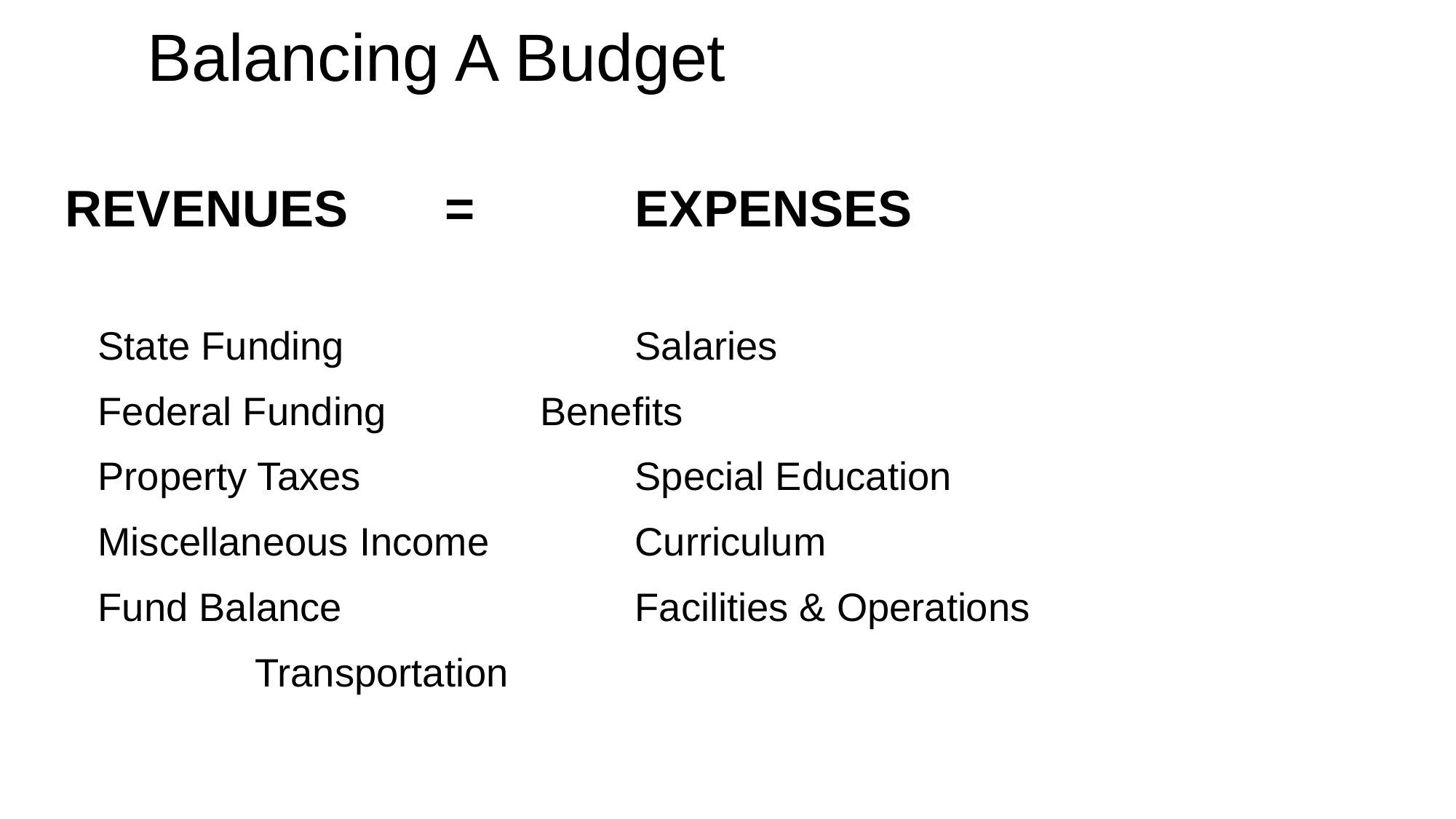

# Balancing A Budget
REVENUES 			=		EXPENSES

   State Funding  		   	   		Salaries
   Federal Funding			   	Benefits
   Property Taxes 			   		Special Education
   Miscellaneous Income			Curriculum
   Fund Balance		   	  		Facilities & Operations
					   		Transportation